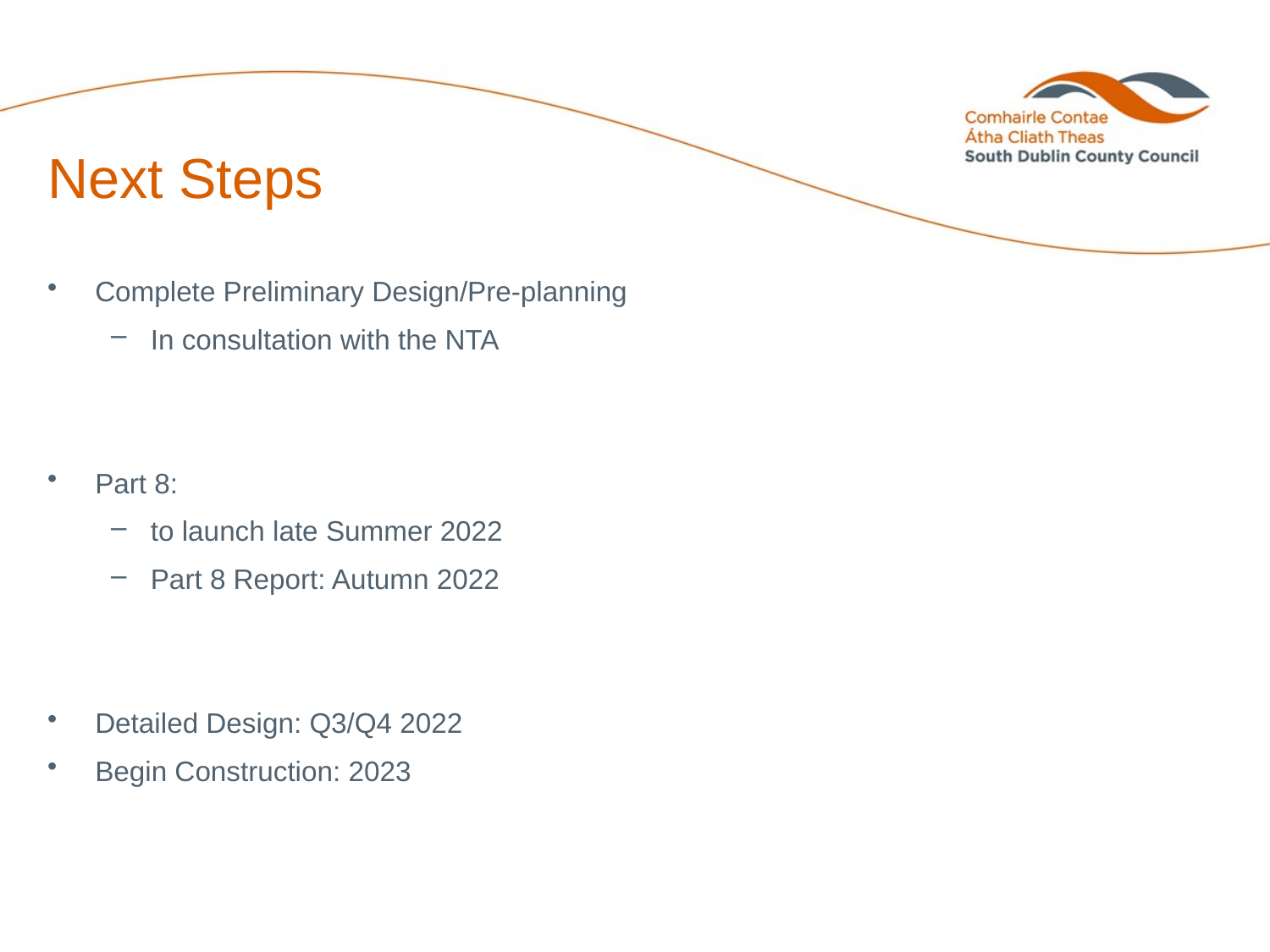

Next Steps

Complete Preliminary Design/Pre-planning
In consultation with the NTA

Part 8:
to launch late Summer 2022
Part 8 Report: Autumn 2022

Detailed Design: Q3/Q4 2022
Begin Construction: 2023